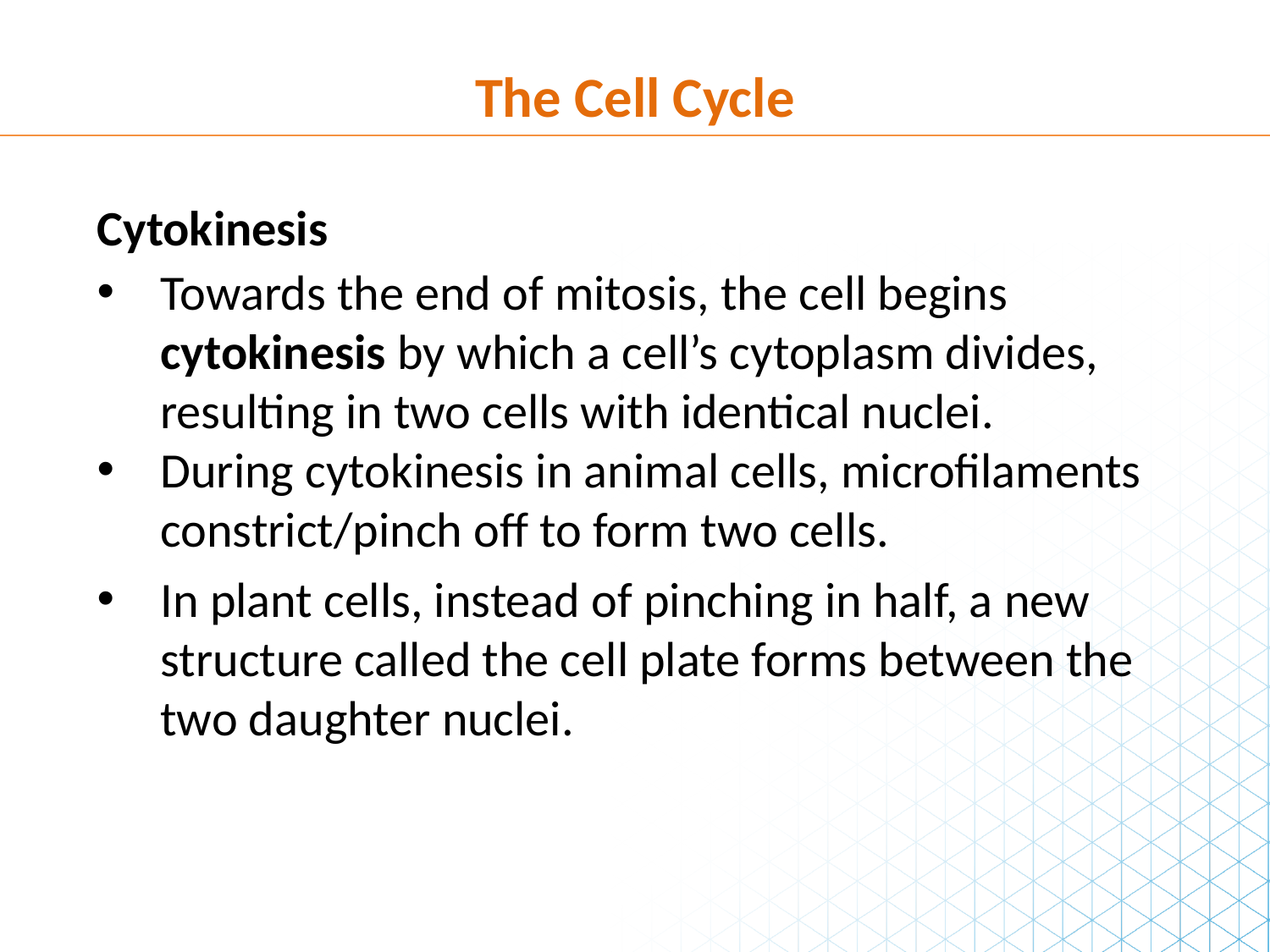

The Cell Cycle
Cytokinesis
Towards the end of mitosis, the cell begins cytokinesis by which a cell’s cytoplasm divides, resulting in two cells with identical nuclei.
During cytokinesis in animal cells, microfilaments constrict/pinch off to form two cells.
In plant cells, instead of pinching in half, a new structure called the cell plate forms between the two daughter nuclei.